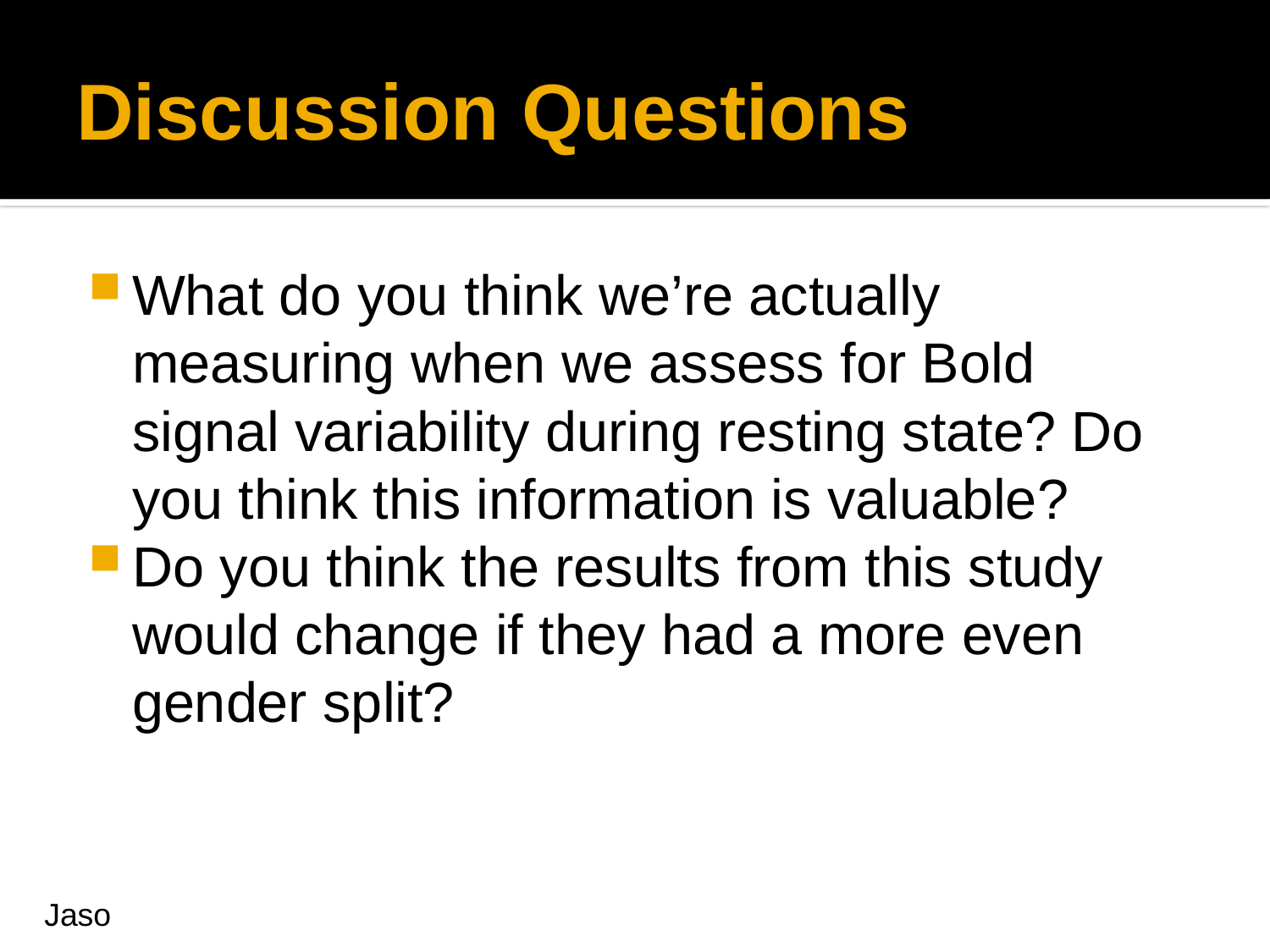

# Discussion Questions
What do you think we’re actually measuring when we assess for Bold signal variability during resting state? Do you think this information is valuable?
Do you think the results from this study would change if they had a more even gender split?

Jaso